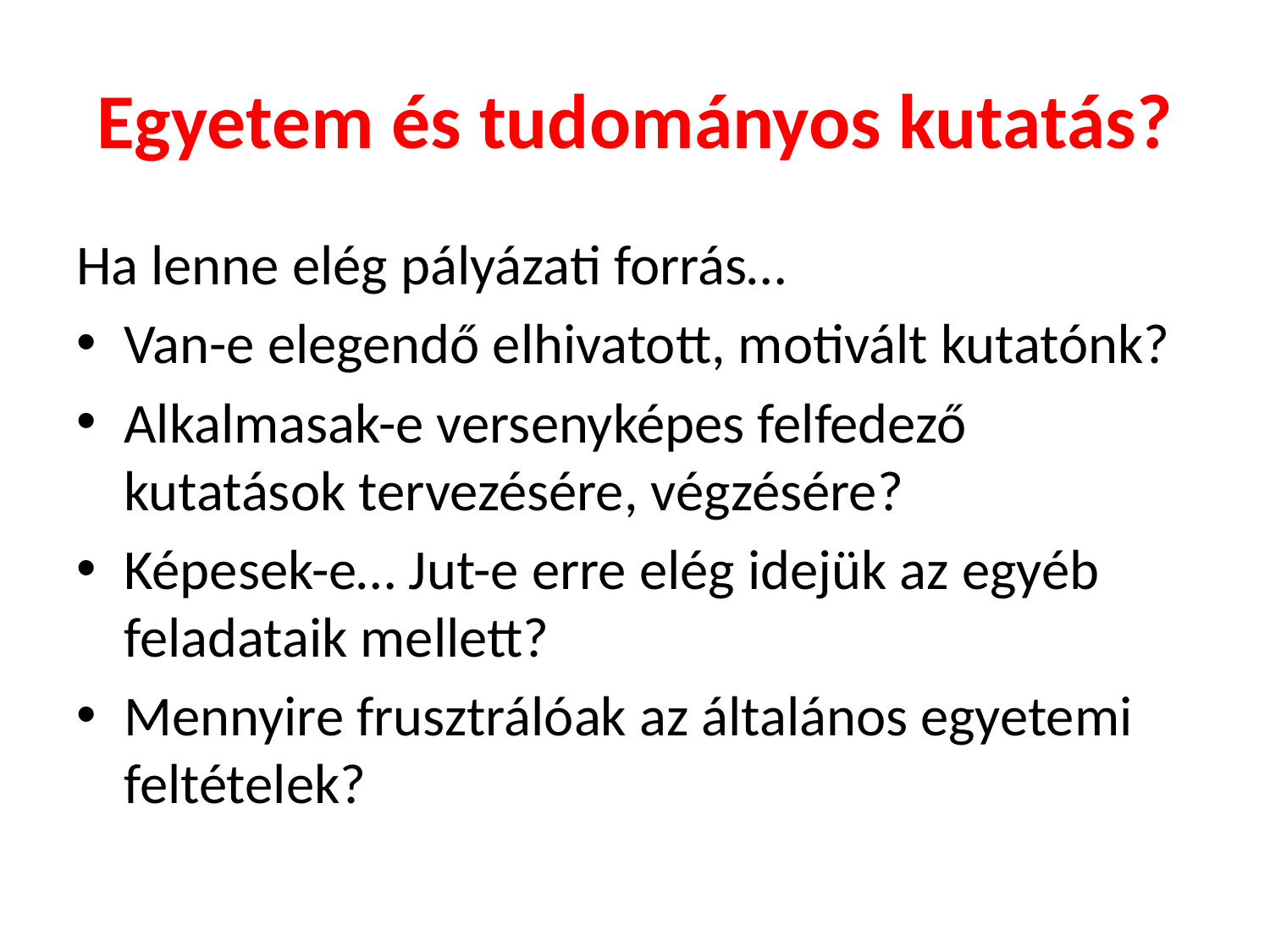

# Egyetem és tudományos kutatás?
Ha lenne elég pályázati forrás…
Van-e elegendő elhivatott, motivált kutatónk?
Alkalmasak-e versenyképes felfedező kutatások tervezésére, végzésére?
Képesek-e… Jut-e erre elég idejük az egyéb feladataik mellett?
Mennyire frusztrálóak az általános egyetemi feltételek?